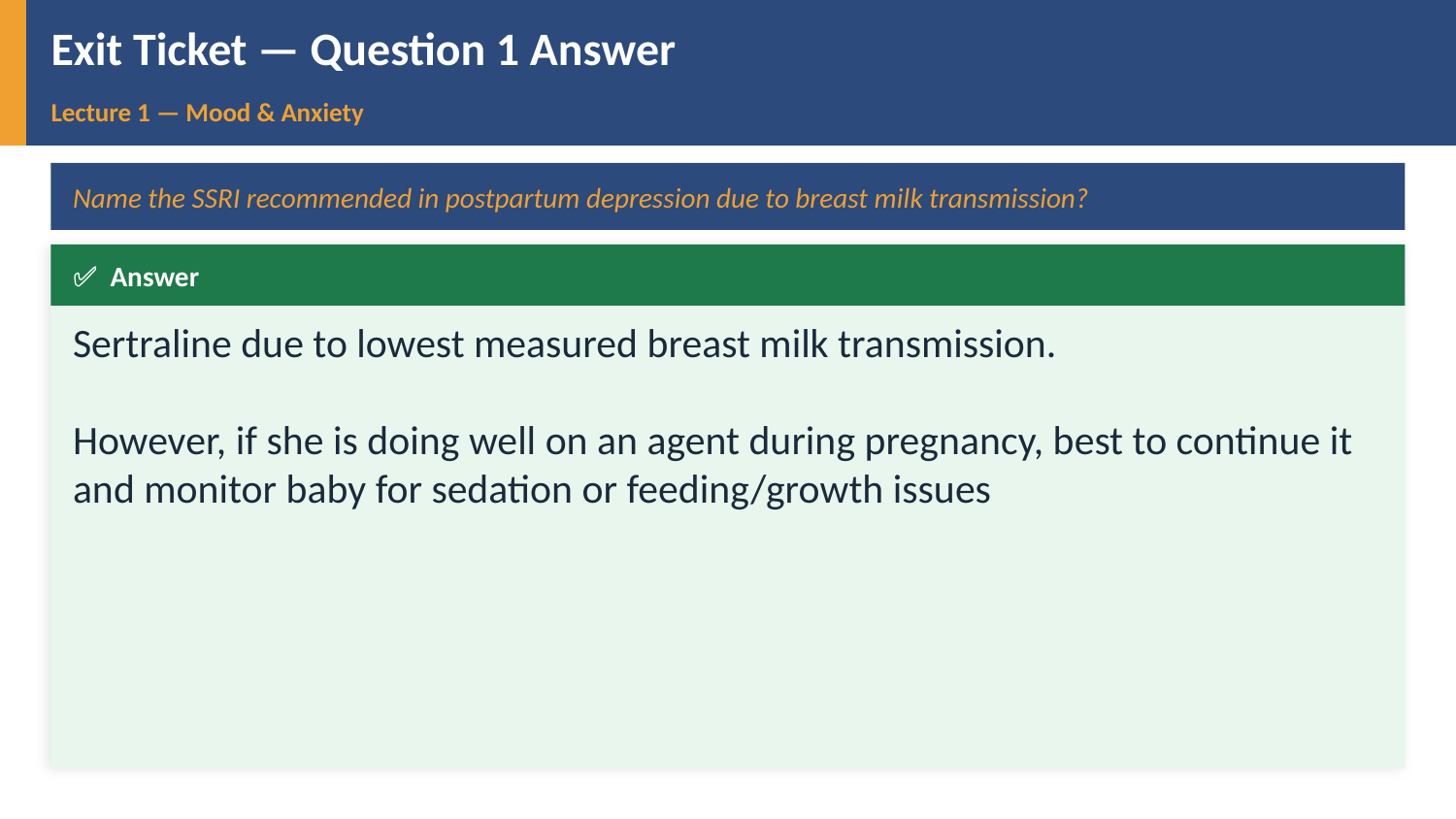

Exit Ticket — Question 1 Answer
Lecture 1 — Mood & Anxiety

Name the SSRI recommended in postpartum depression due to breast milk transmission?

✅  Answer
Sertraline due to lowest measured breast milk transmission.

However, if she is doing well on an agent during pregnancy, best to continue it and monitor baby for sedation or feeding/growth issues